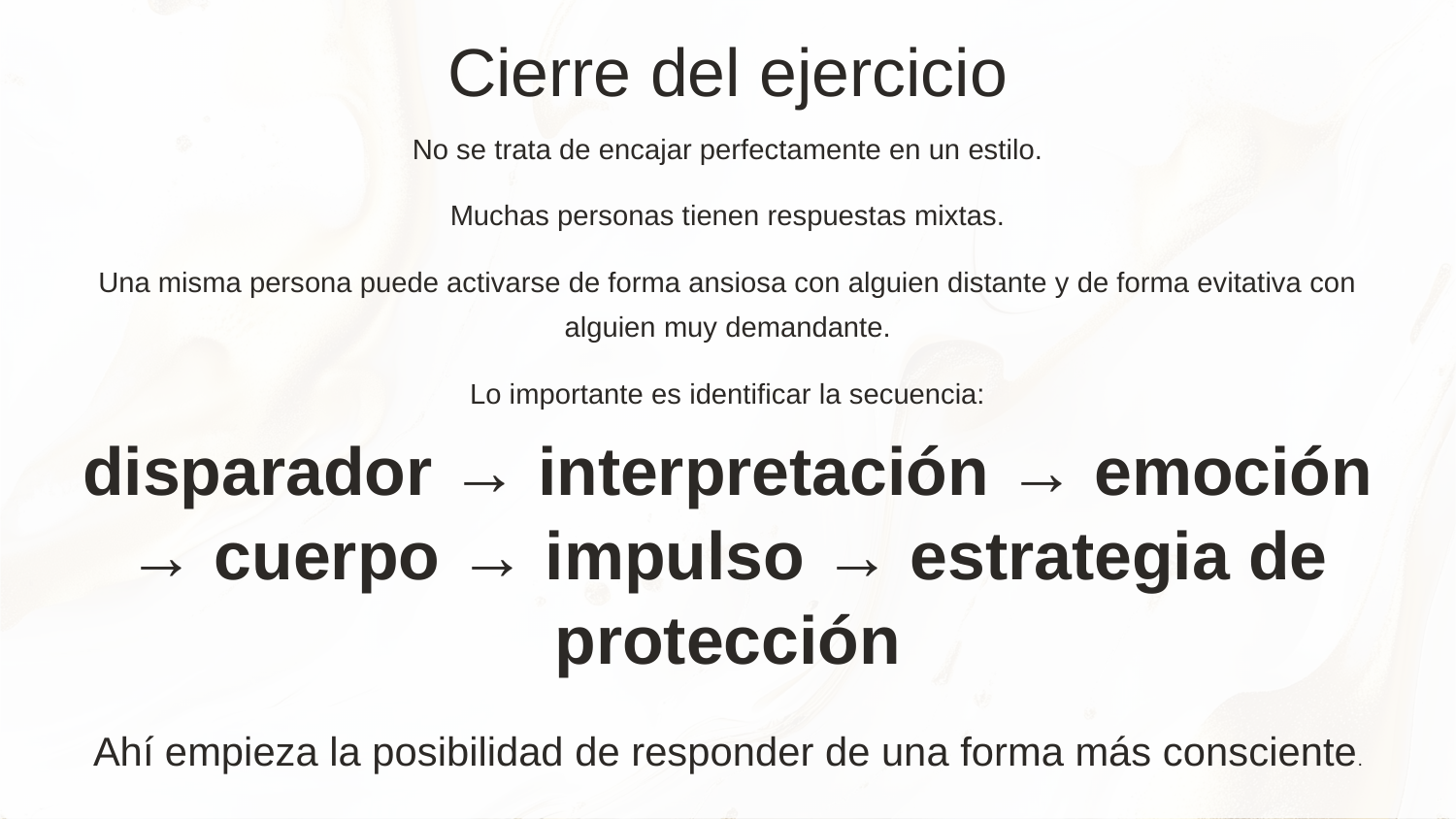

Cierre del ejercicio
No se trata de encajar perfectamente en un estilo.
Muchas personas tienen respuestas mixtas.
Una misma persona puede activarse de forma ansiosa con alguien distante y de forma evitativa con alguien muy demandante.
Lo importante es identificar la secuencia:
disparador → interpretación → emoción → cuerpo → impulso → estrategia de protección
Ahí empieza la posibilidad de responder de una forma más consciente.